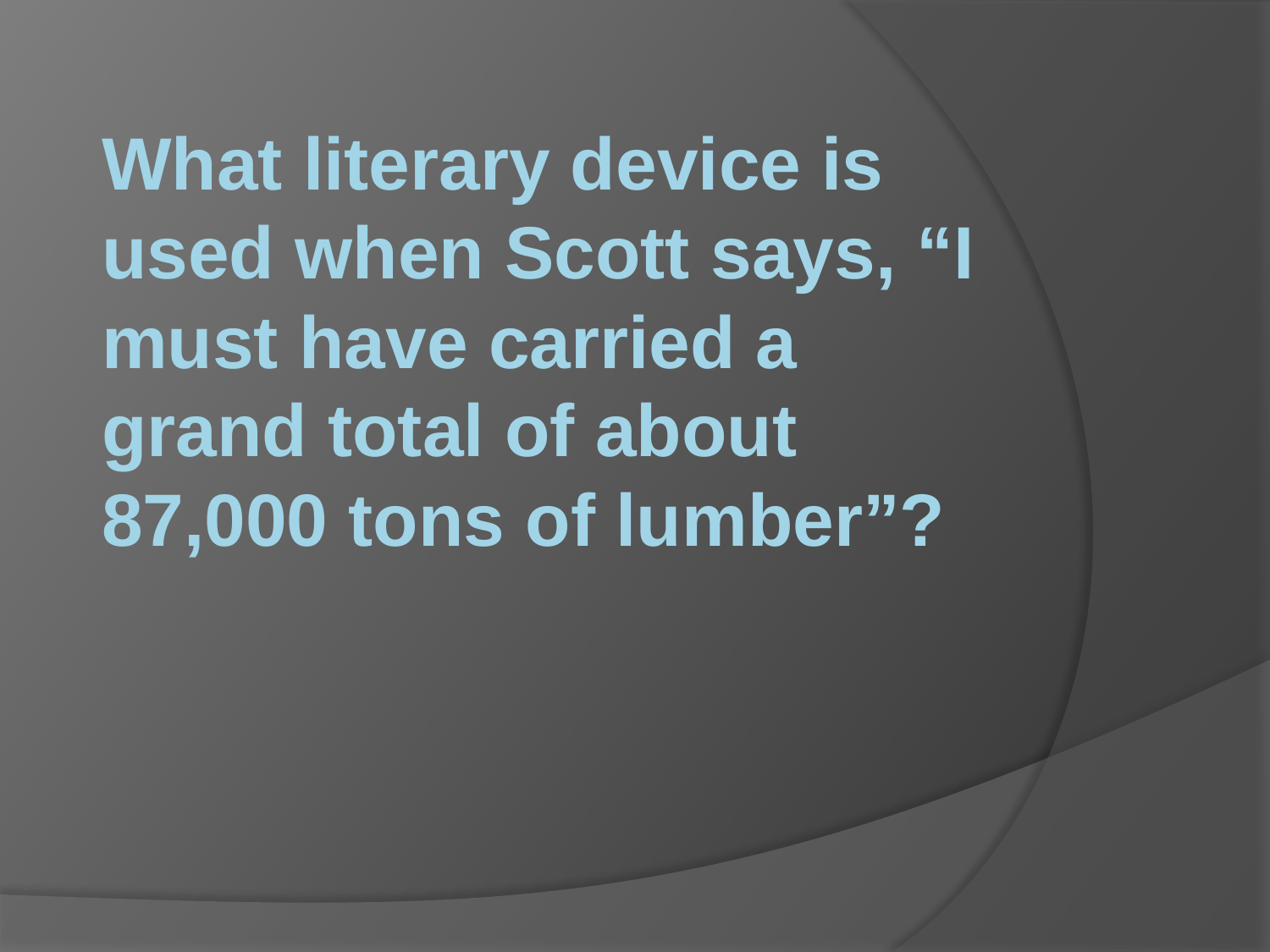

# What literary device is used when Scott says, “I must have carried a grand total of about 87,000 tons of lumber”?